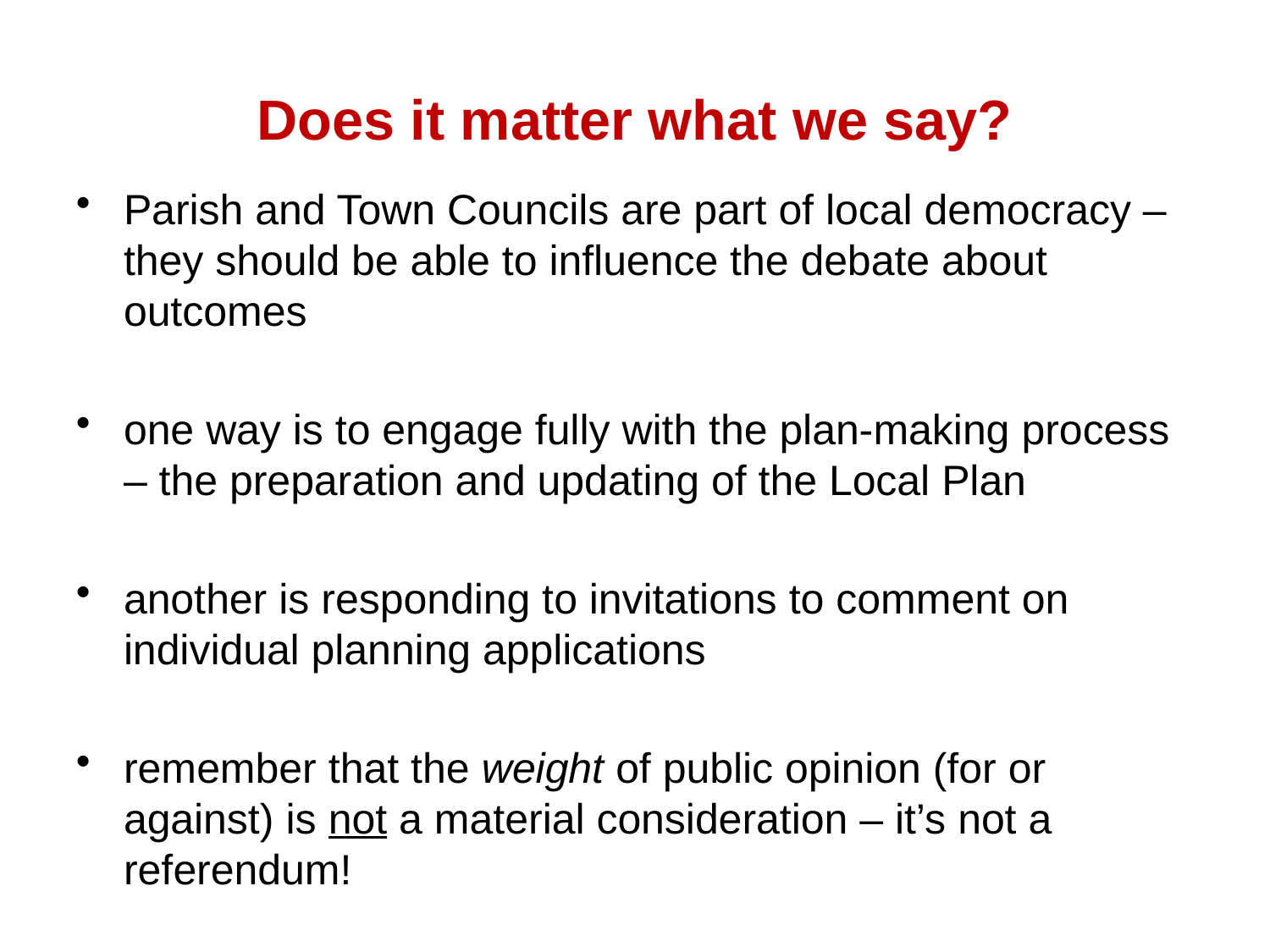

# Does it matter what we say?
Parish and Town Councils are part of local democracy –they should be able to influence the debate about outcomes

one way is to engage fully with the plan-making process – the preparation and updating of the Local Plan

another is responding to invitations to comment on individual planning applications

remember that the weight of public opinion (for or against) is not a material consideration – it’s not a referendum!